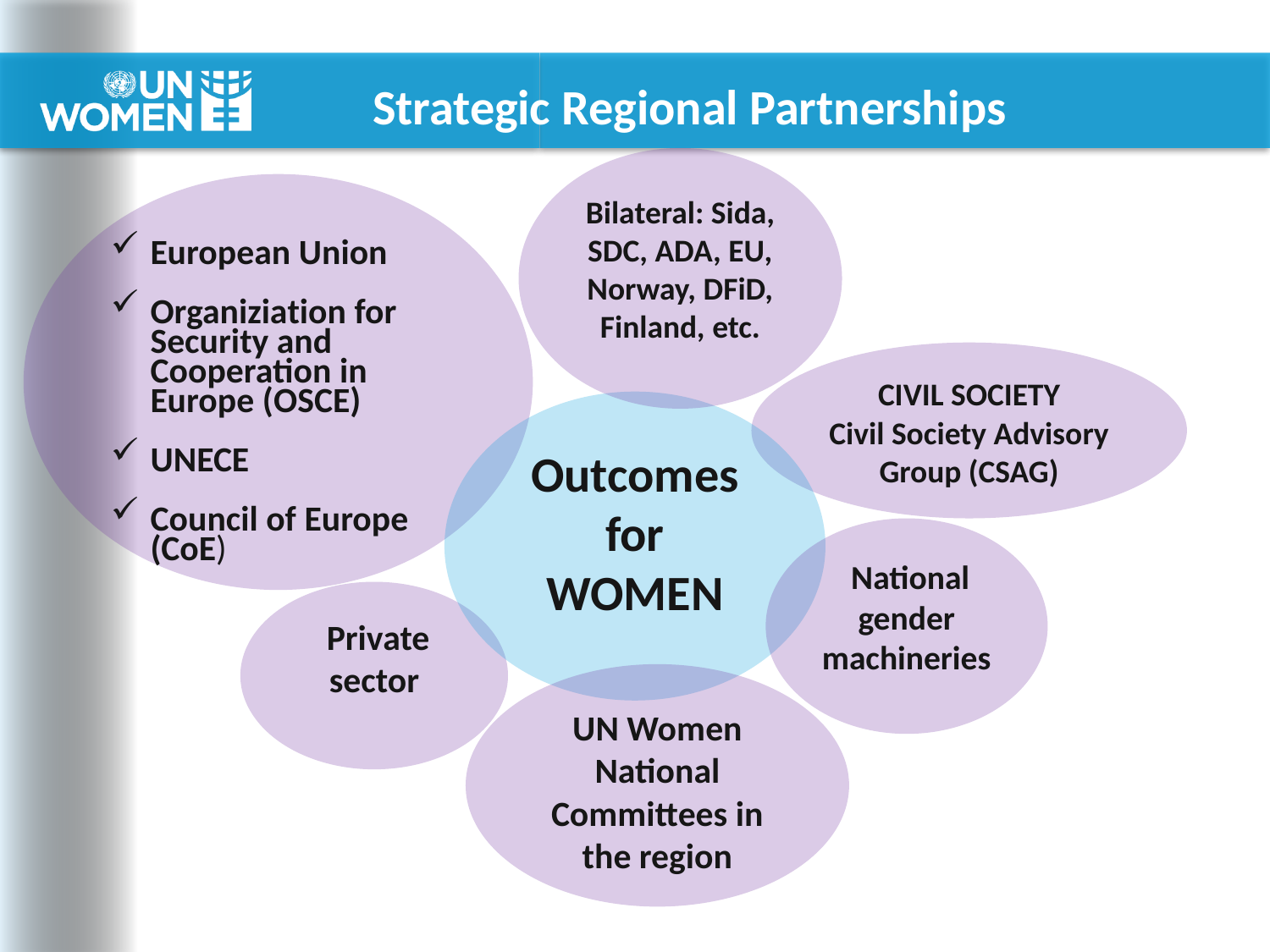

# Strategic Regional Partnerships
Bilateral: Sida, SDC, ADA, EU, Norway, DFiD, Finland, etc.
European Union

Organiziation for Security and Cooperation in Europe (OSCE)

UNECE

Council of Europe (CoE)

CIVIL SOCIETY
Civil Society Advisory Group (CSAG)
Outcomes for
WOMEN
 National gender machineries

 Private
sector

UN Women National Committees in the region